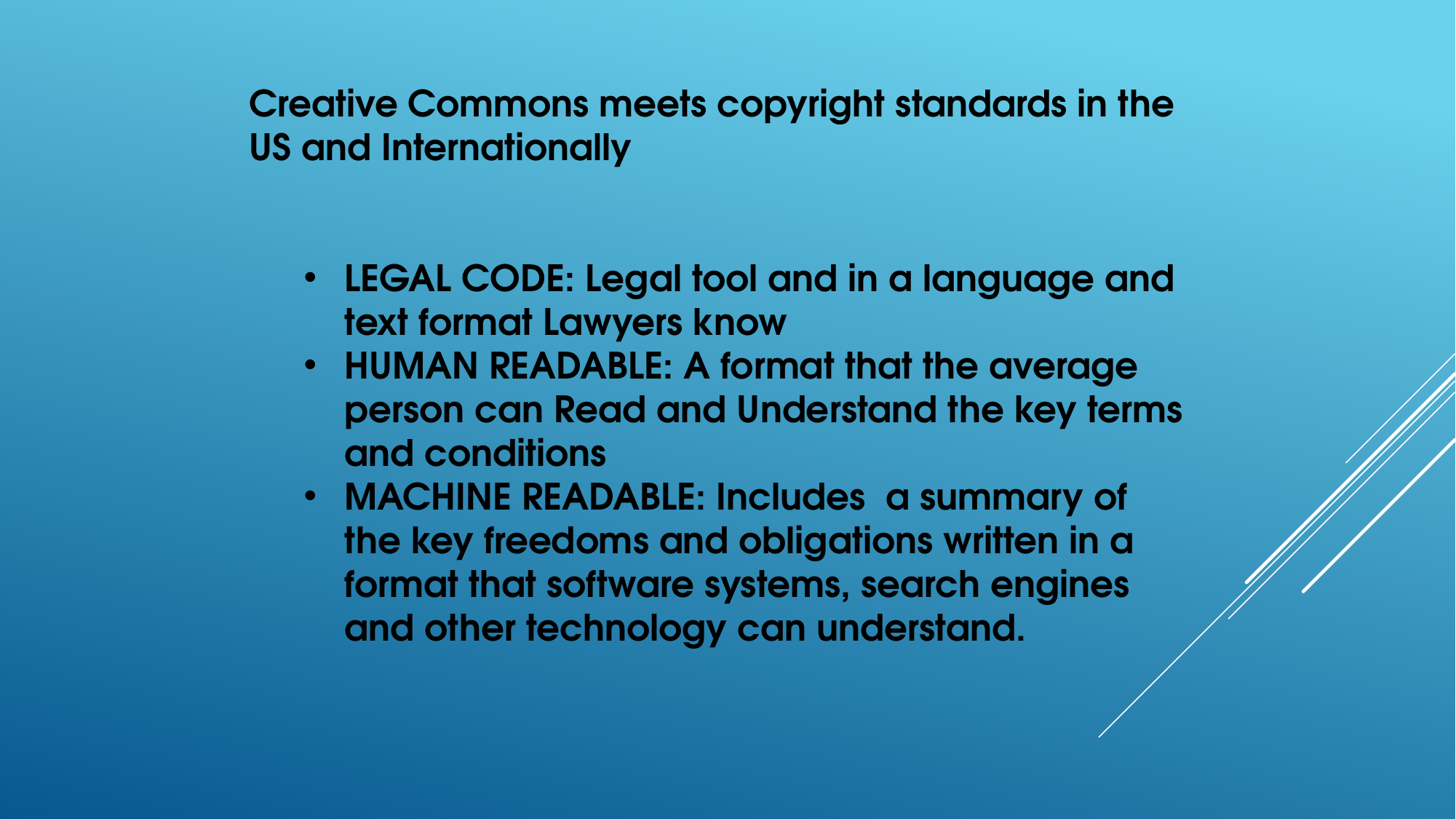

Creative Commons meets copyright standards in the US and Internationally

LEGAL CODE: Legal tool and in a language and text format Lawyers know
HUMAN READABLE: A format that the average person can Read and Understand the key terms and conditions
MACHINE READABLE: Includes  a summary of the key freedoms and obligations written in a format that software systems, search engines  and other technology can understand.